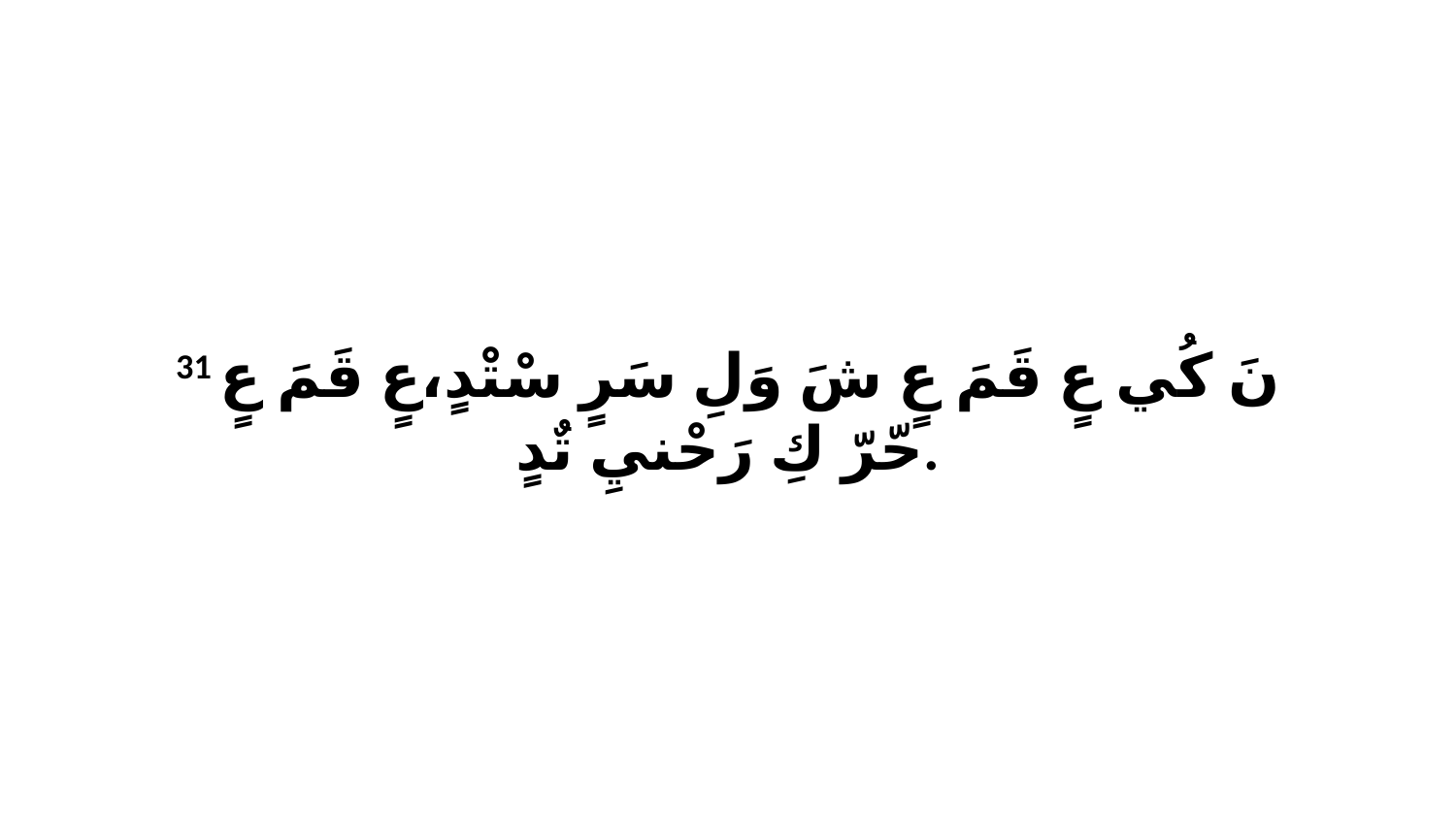

31 نَ كُي عٍ قَمَ عٍ شَ وَلِ سَرٍ سْتْدٍ،عٍ قَمَ عٍ حّرّ كِ رَحْنيِ تٌدٍ.